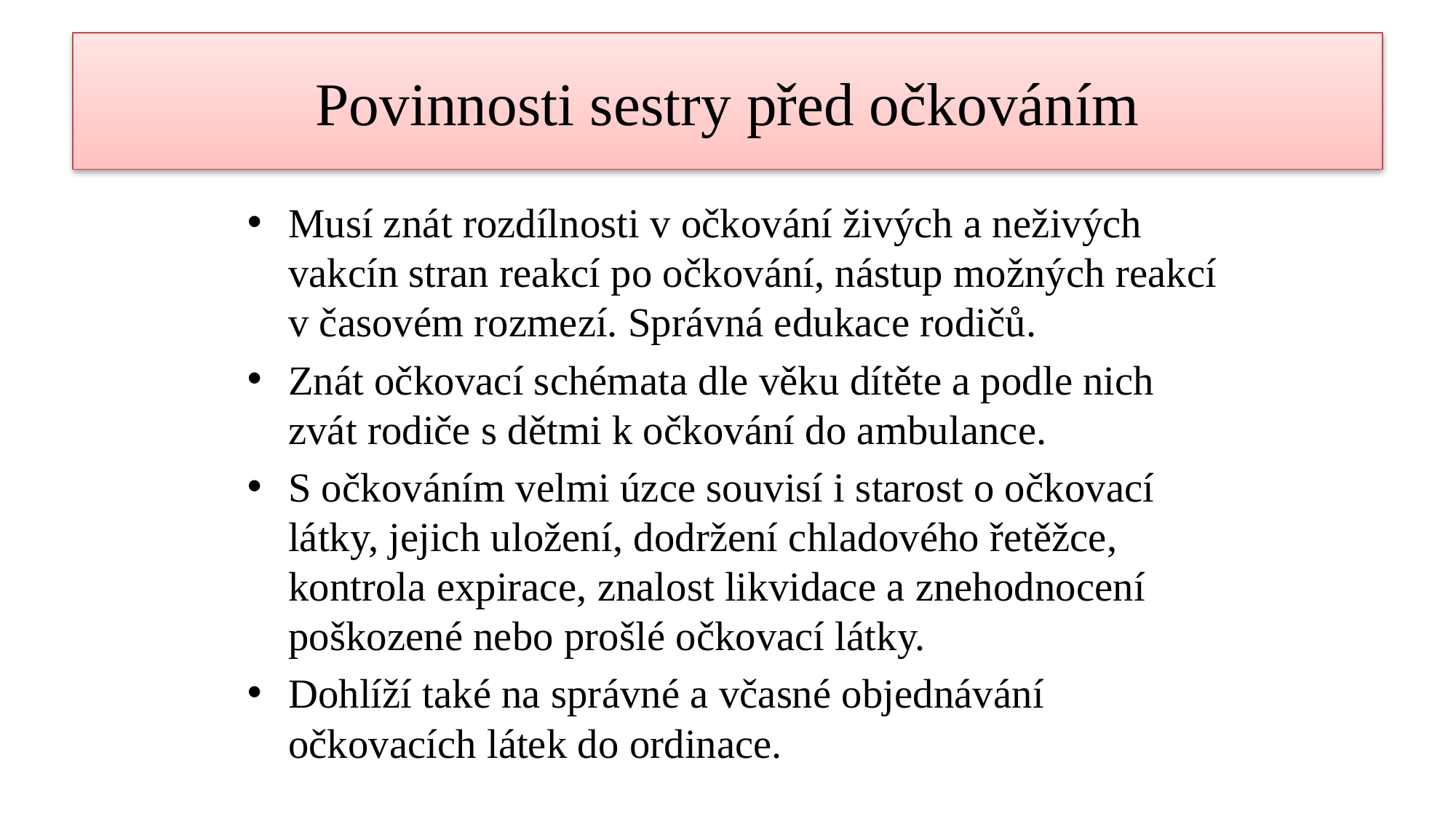

# Povinnosti sestry před očkováním
Musí znát rozdílnosti v očkování živých a neživých vakcín stran reakcí po očkování, nástup možných reakcí v časovém rozmezí. Správná edukace rodičů.
Znát očkovací schémata dle věku dítěte a podle nich zvát rodiče s dětmi k očkování do ambulance.
S očkováním velmi úzce souvisí i starost o očkovací látky, jejich uložení, dodržení chladového řetěžce, kontrola expirace, znalost likvidace a znehodnocení poškozené nebo prošlé očkovací látky.
Dohlíží také na správné a včasné objednávání očkovacích látek do ordinace.